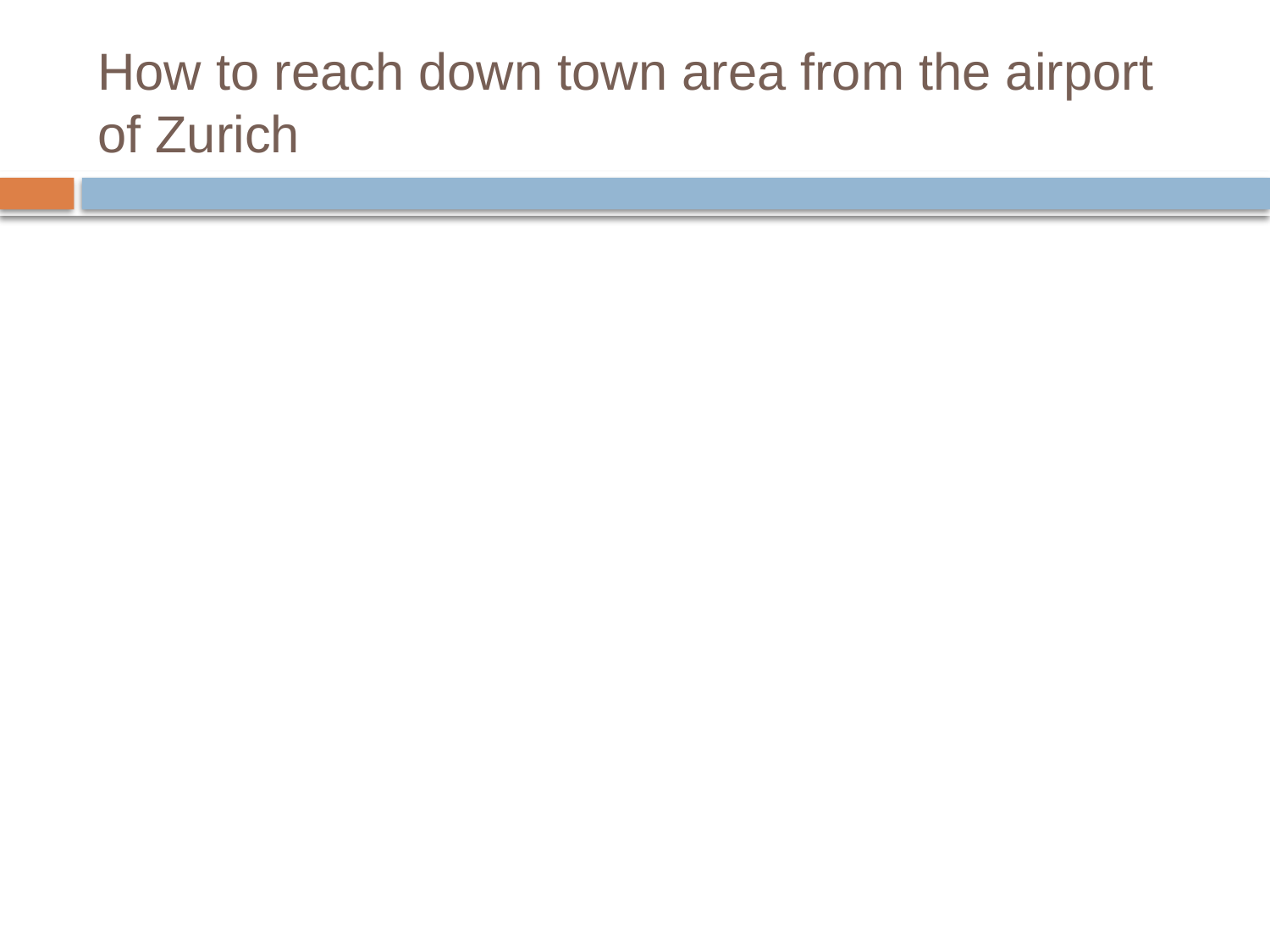

# How to reach down town area from the airport of Zurich